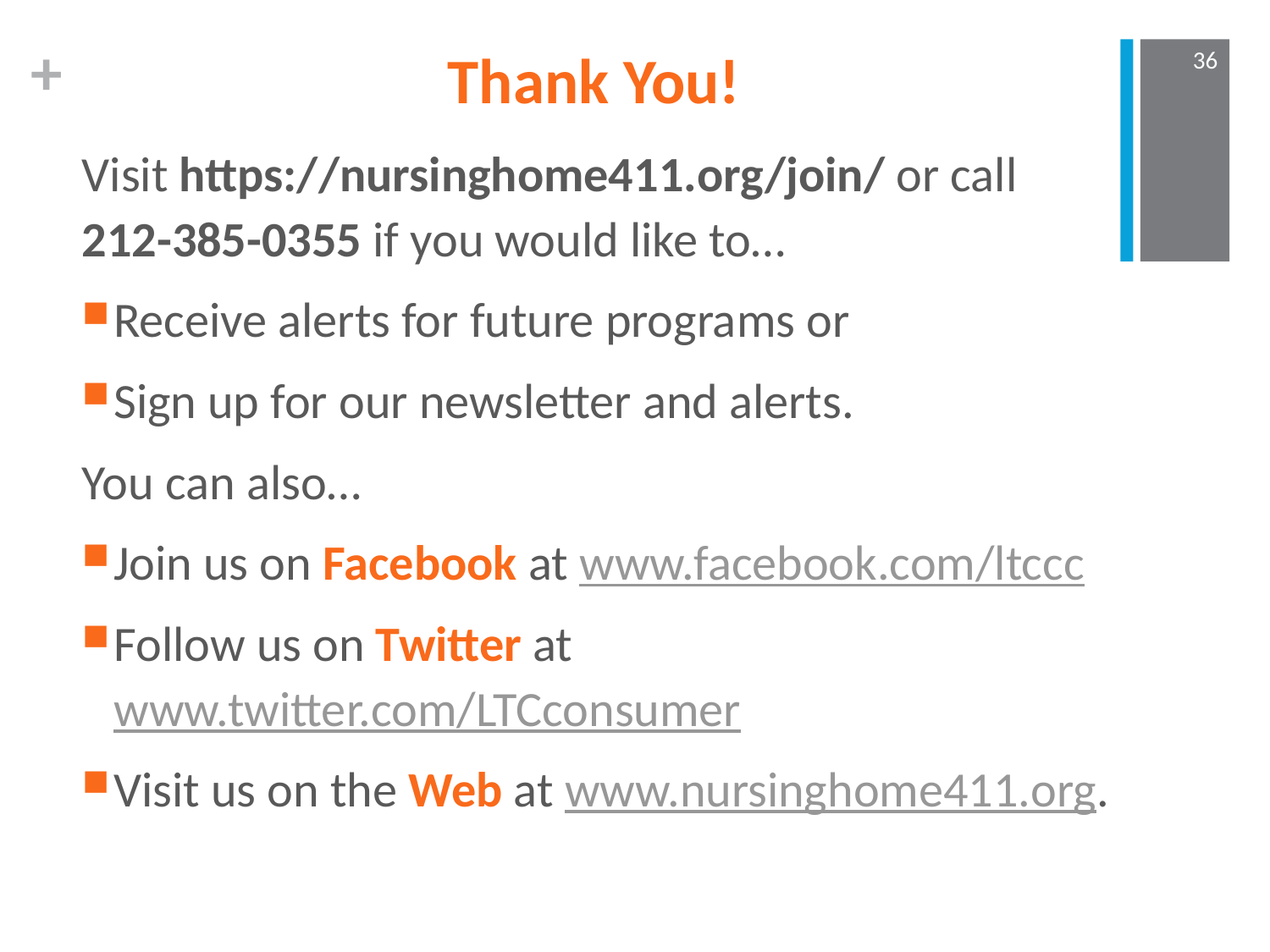

# Thank You!
36
Visit https://nursinghome411.org/join/ or call  212-385-0355 if you would like to…
Receive alerts for future programs or
Sign up for our newsletter and alerts.
You can also…
Join us on Facebook at www.facebook.com/ltccc
Follow us on Twitter at www.twitter.com/LTCconsumer
Visit us on the Web at www.nursinghome411.org.